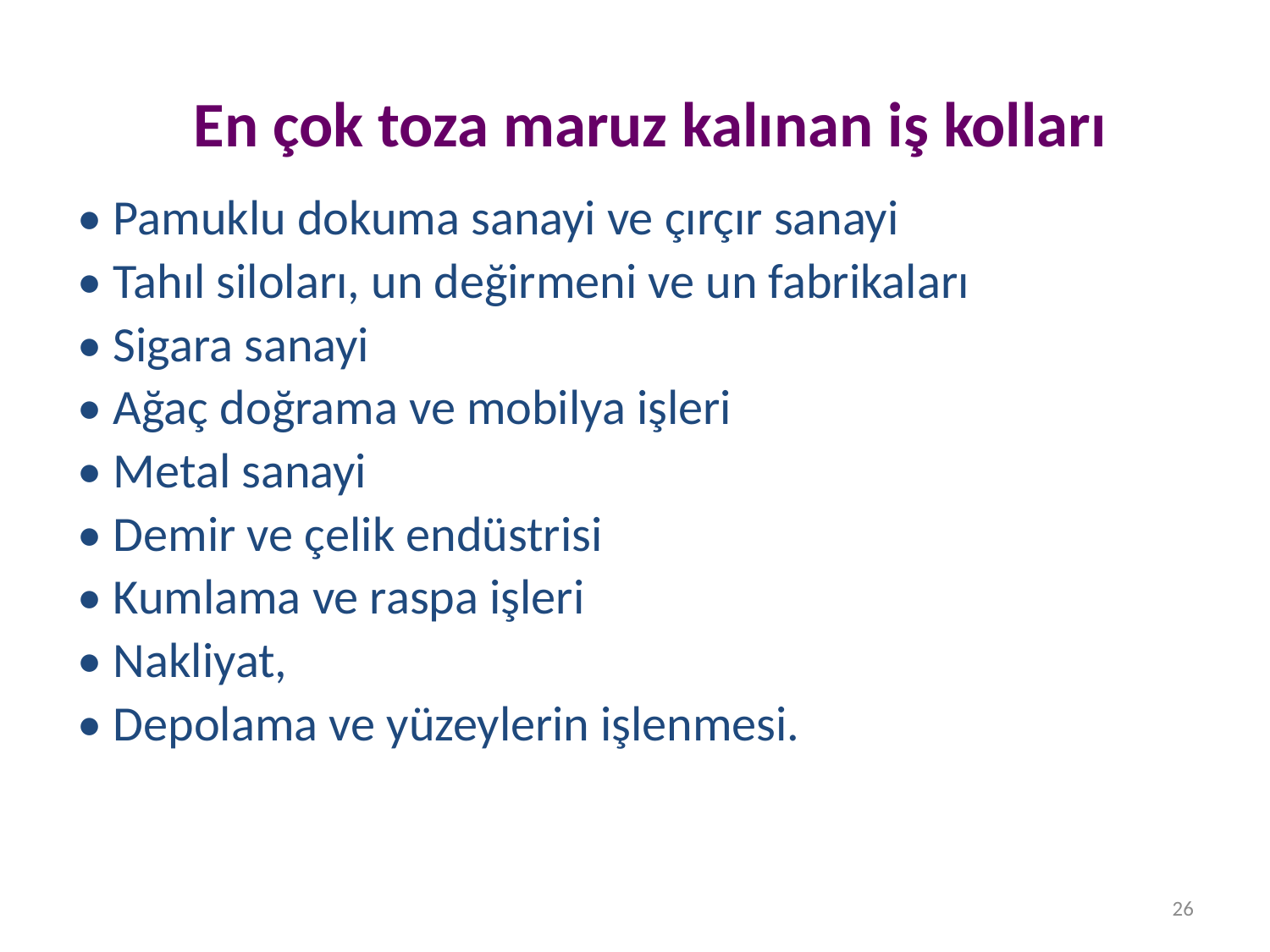

# En çok toza maruz kalınan iş kolları
• Pamuklu dokuma sanayi ve çırçır sanayi
• Tahıl siloları, un değirmeni ve un fabrikaları
• Sigara sanayi
• Ağaç doğrama ve mobilya işleri
• Metal sanayi
• Demir ve çelik endüstrisi
• Kumlama ve raspa işleri
• Nakliyat,
• Depolama ve yüzeylerin işlenmesi.

26